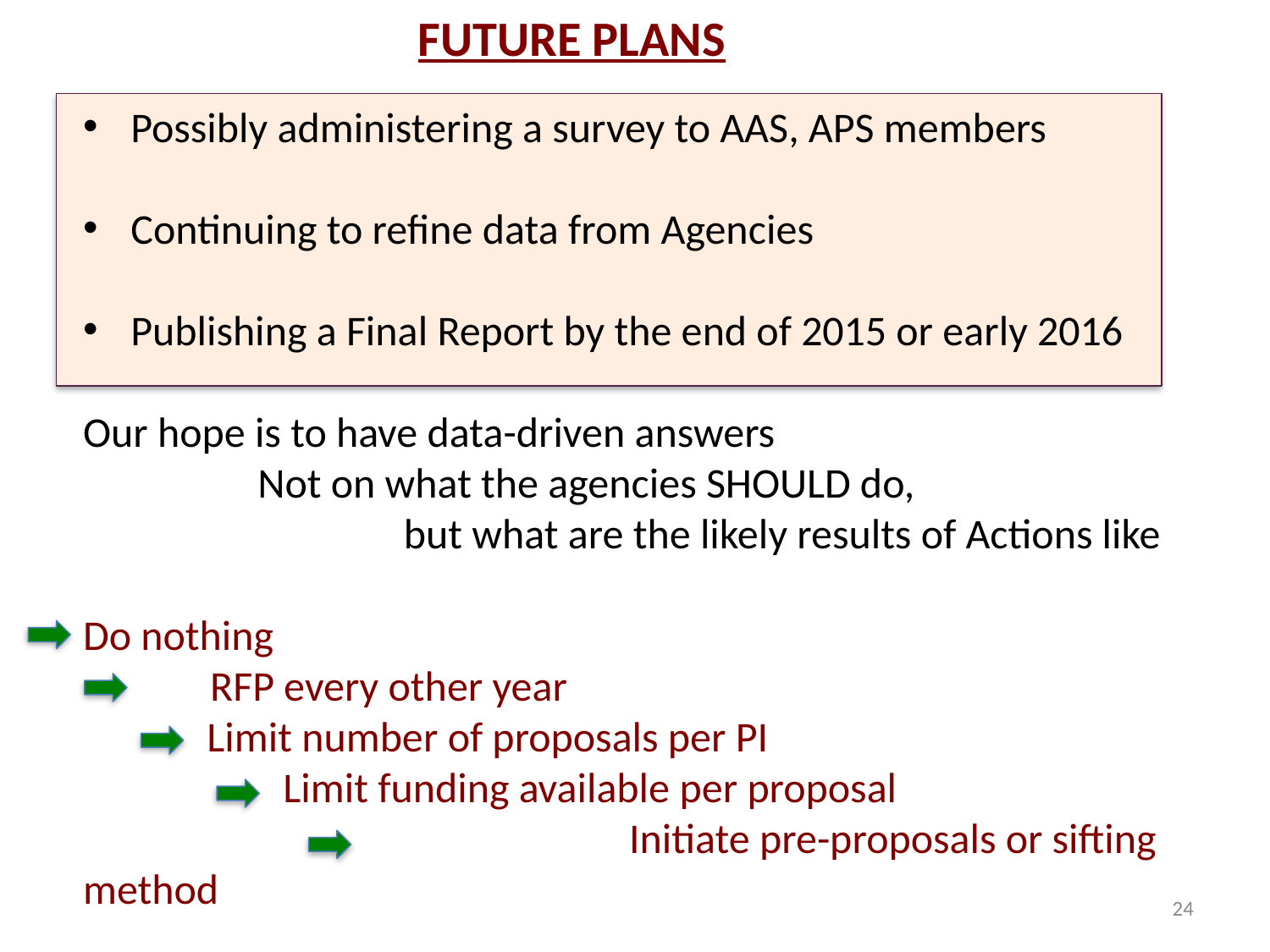

FUTURE PLANS

Possibly administering a survey to AAS, APS members

Continuing to refine data from Agencies

Publishing a Final Report by the end of 2015 or early 2016

Our hope is to have data-driven answers
	     Not on what the agencies SHOULD do,
		       but what are the likely results of Actions like

Do nothing
	RFP every other year
             Limit number of proposals per PI
                     Limit funding available per proposal
				    Initiate pre-proposals or sifting method
								Other… ?

24